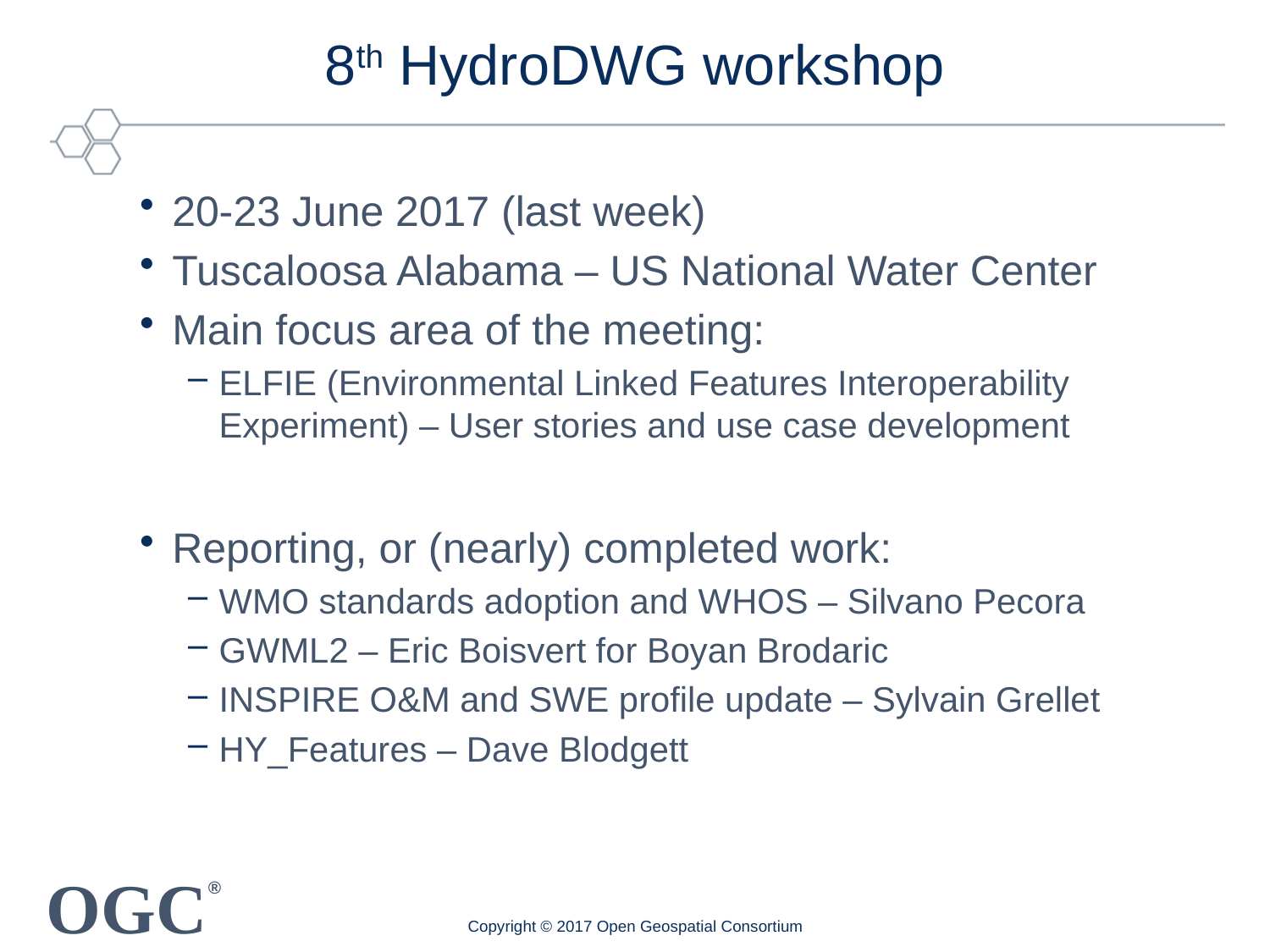

# 8th HydroDWG workshop
20-23 June 2017 (last week)
Tuscaloosa Alabama – US National Water Center
Main focus area of the meeting:
ELFIE (Environmental Linked Features Interoperability Experiment) – User stories and use case development

Reporting, or (nearly) completed work:
WMO standards adoption and WHOS – Silvano Pecora
GWML2 – Eric Boisvert for Boyan Brodaric
INSPIRE O&M and SWE profile update – Sylvain Grellet
HY_Features – Dave Blodgett

Copyright © 2017 Open Geospatial Consortium